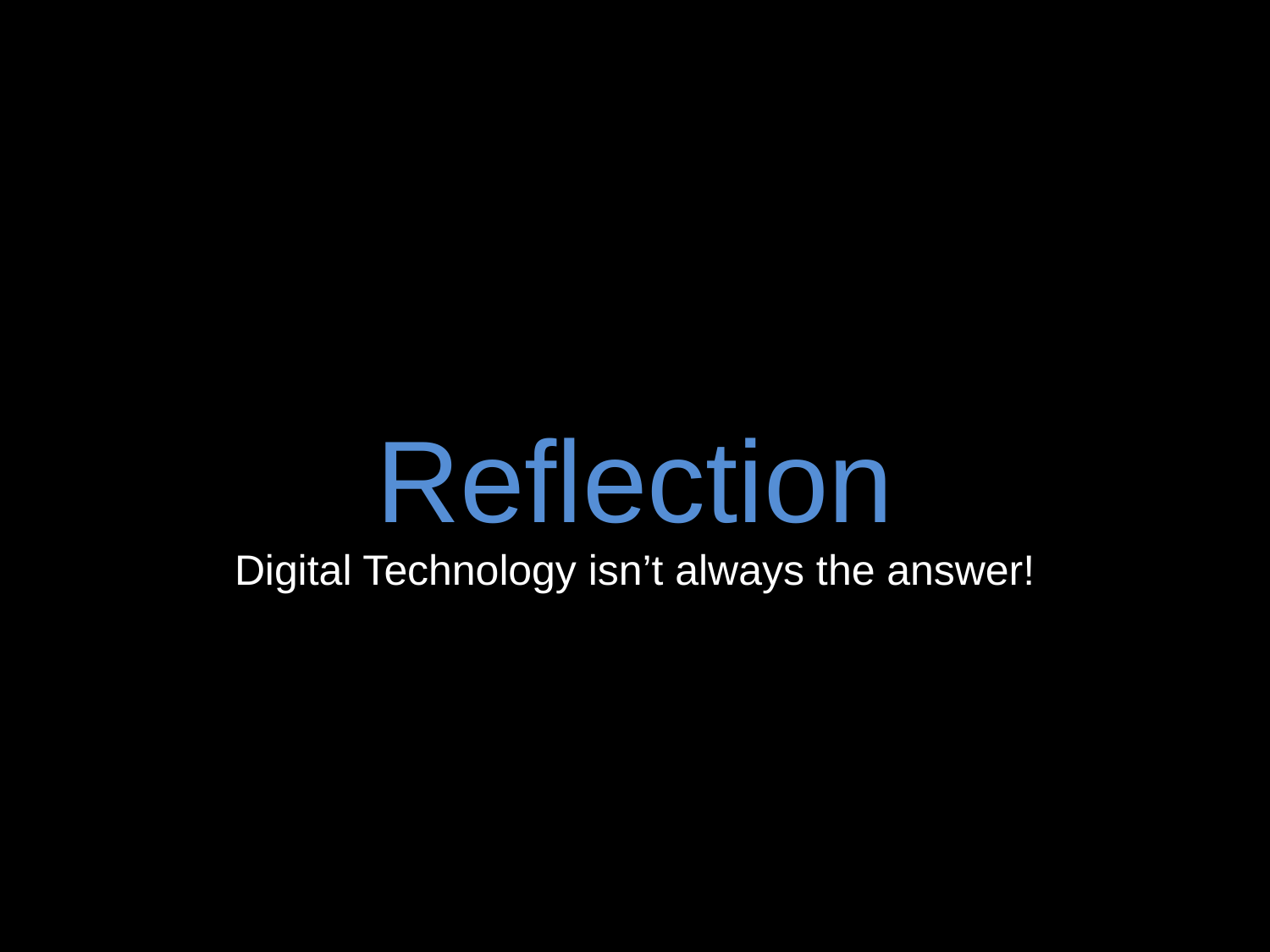

# Reflection
Digital Technology isn’t always the answer!